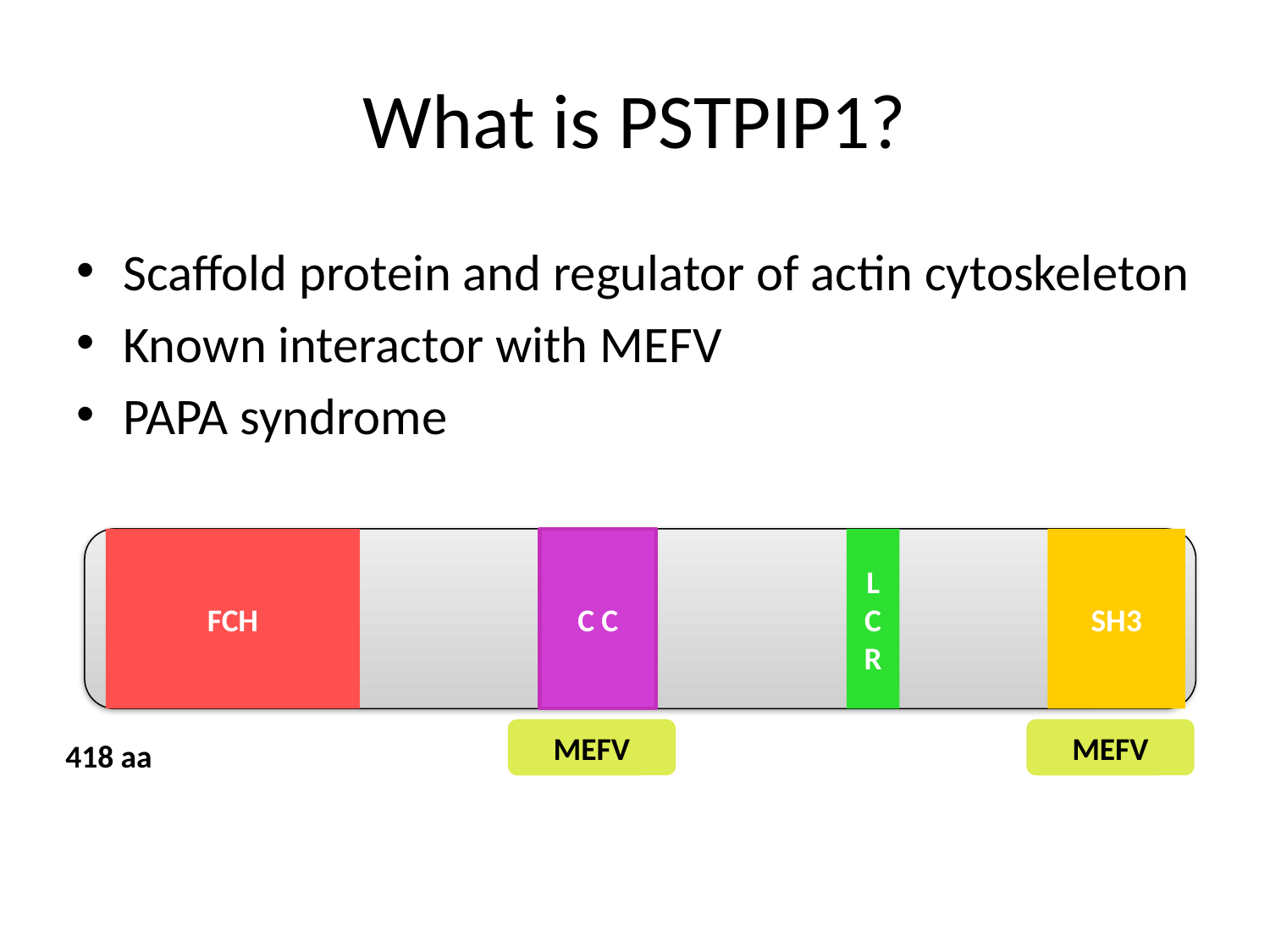

# What is PSTPIP1?
Scaffold protein and regulator of actin cytoskeleton
Known interactor with MEFV
PAPA syndrome

FCH
C C
LCR
SH3
MEFV
MEFV
418 aa